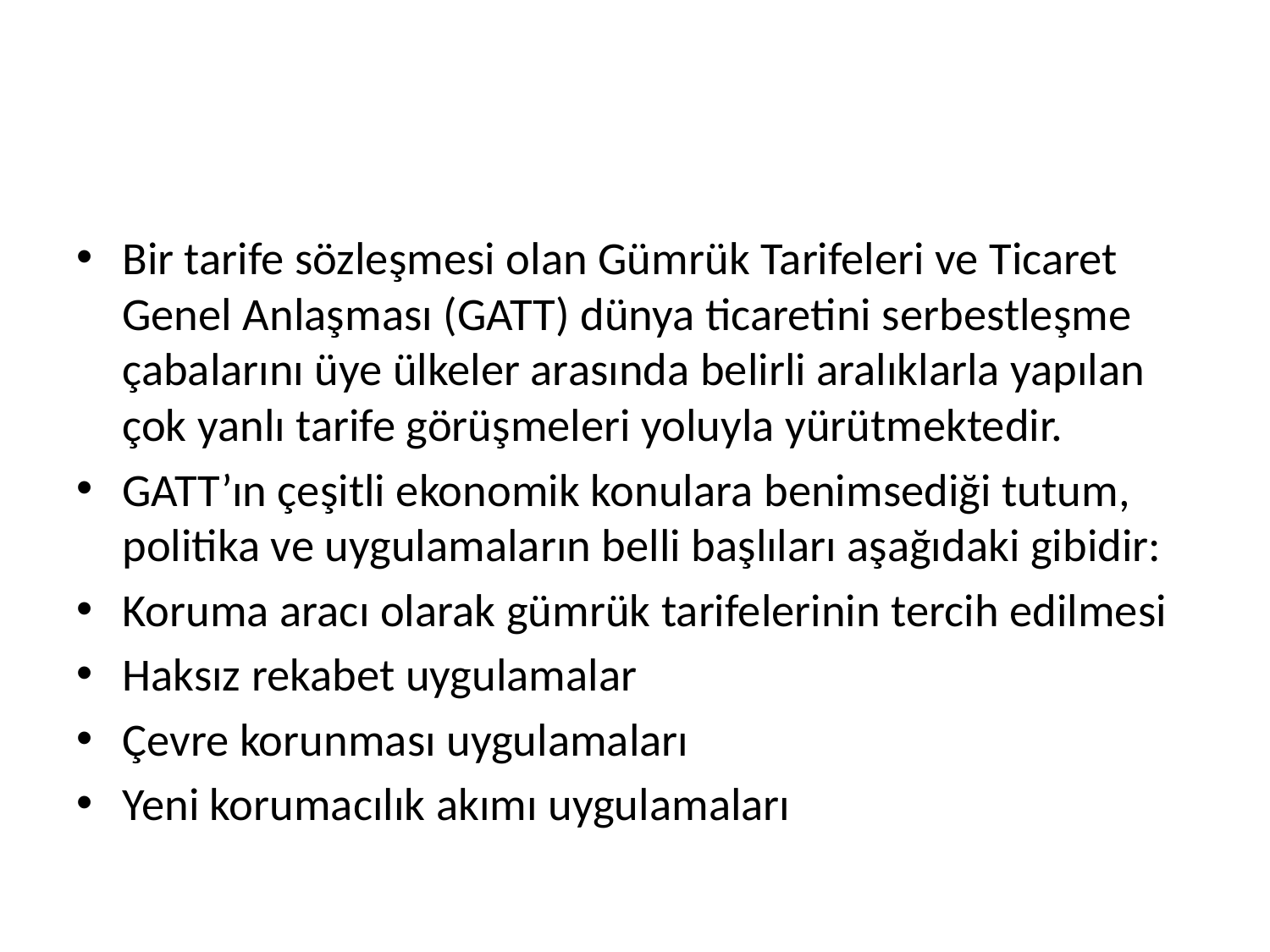

#
Bir tarife sözleşmesi olan Gümrük Tarifeleri ve Ticaret Genel Anlaşması (GATT) dünya ticaretini serbestleşme çabalarını üye ülkeler arasında belirli aralıklarla yapılan çok yanlı tarife görüşmeleri yoluyla yürütmektedir.
GATT’ın çeşitli ekonomik konulara benimsediği tutum, politika ve uygulamaların belli başlıları aşağıdaki gibidir:
Koruma aracı olarak gümrük tarifelerinin tercih edilmesi
Haksız rekabet uygulamalar
Çevre korunması uygulamaları
Yeni korumacılık akımı uygulamaları